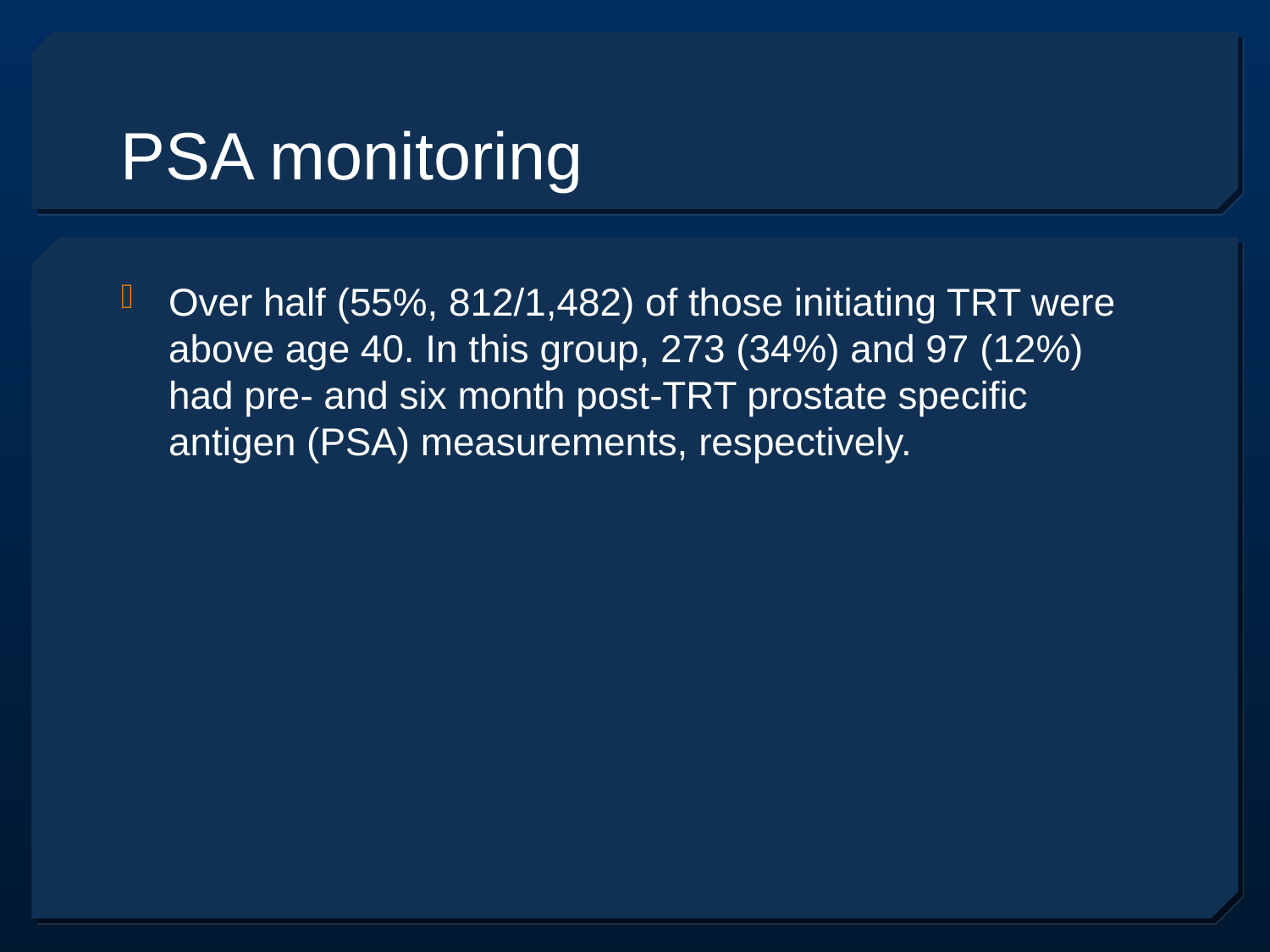

# PSA monitoring
Over half (55%, 812/1,482) of those initiating TRT were above age 40. In this group, 273 (34%) and 97 (12%) had pre- and six month post-TRT prostate specific antigen (PSA) measurements, respectively.